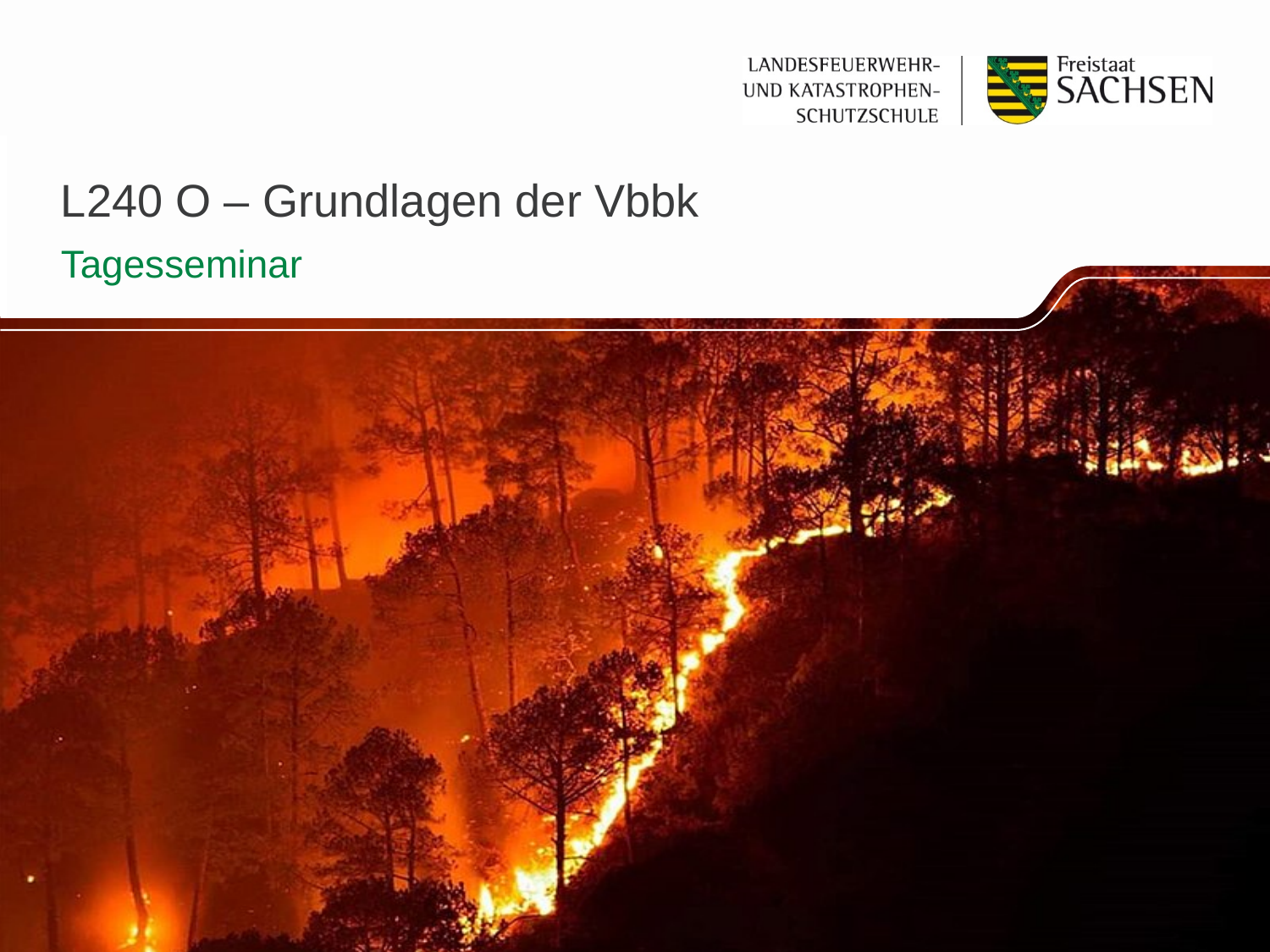

# L240 O – Grundlagen der Vbbk
Tagesseminar